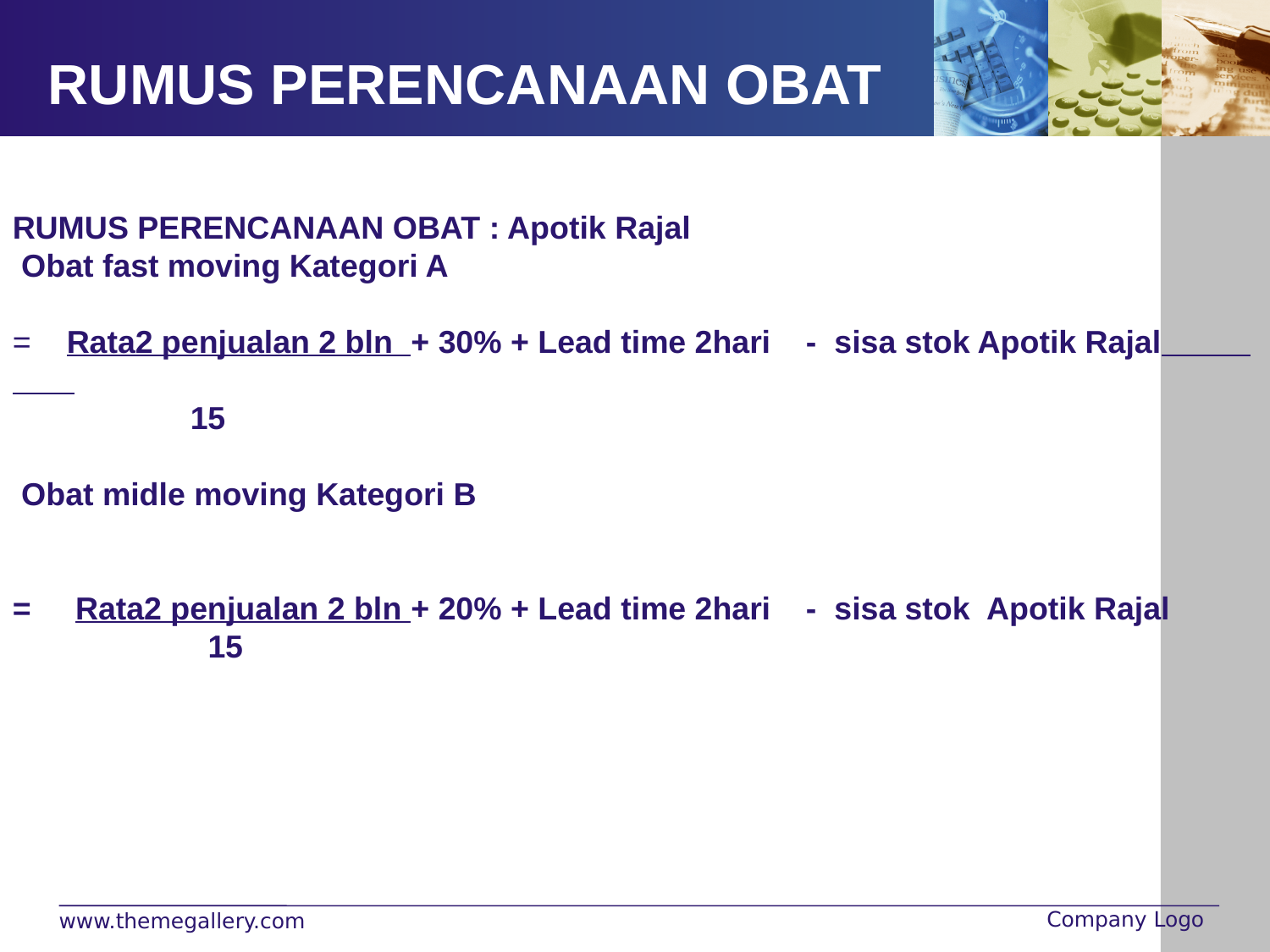

RUMUS PERENCANAAN OBAT
RUMUS PERENCANAAN OBAT : Apotik Rajal
 Obat fast moving Kategori A

=    Rata2 penjualan 2 bln  + 30% + Lead time 2hari    -  sisa stok Apotik Rajal
                    15

 Obat midle moving Kategori B

=     Rata2 penjualan 2 bln + 20% + Lead time 2hari    -  sisa stok  Apotik Rajal
                      15
Company Logo
www.themegallery.com